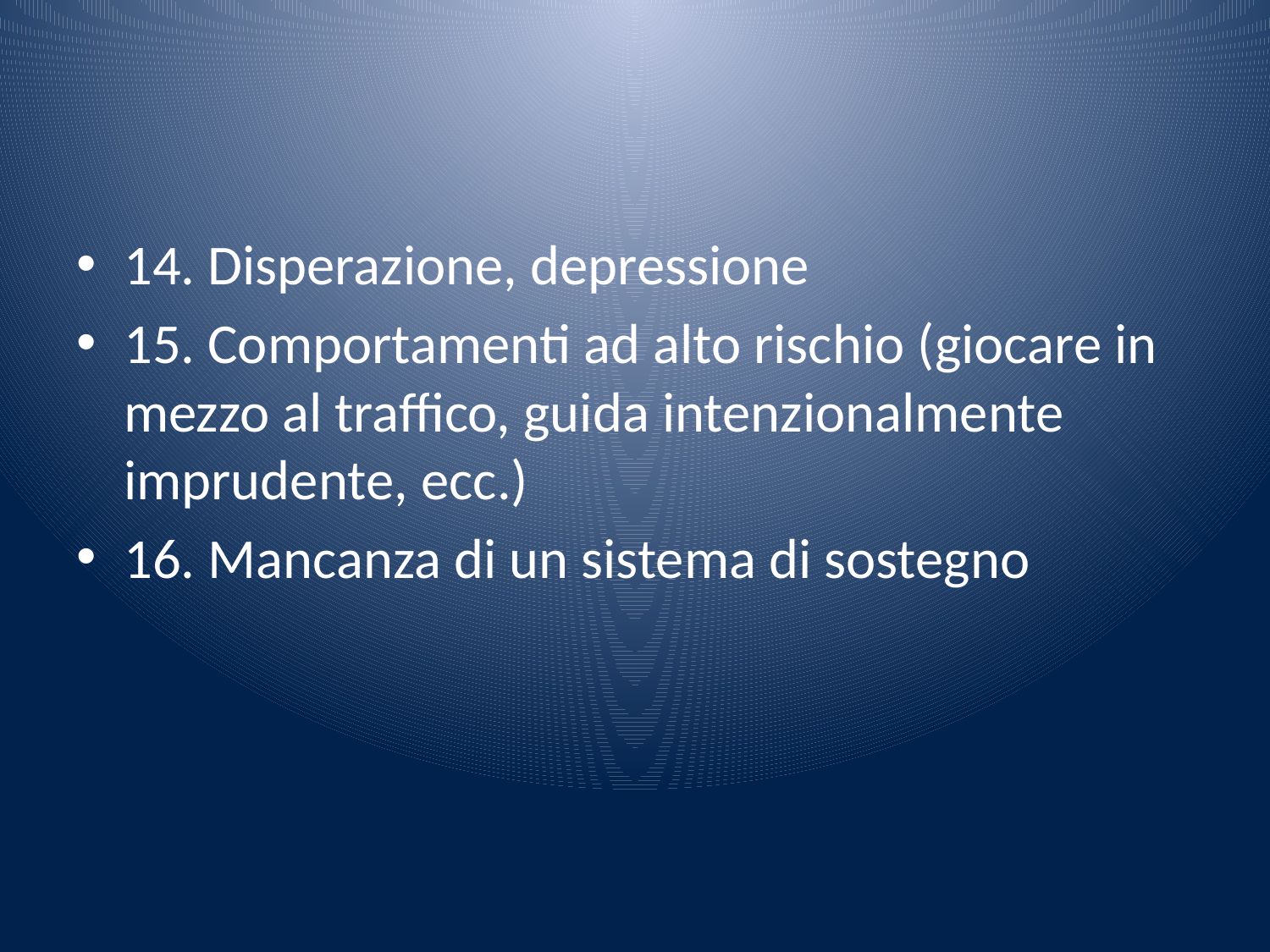

#
14. Disperazione, depressione
15. Comportamenti ad alto rischio (giocare in mezzo al traffico, guida intenzionalmente imprudente, ecc.)
16. Mancanza di un sistema di sostegno